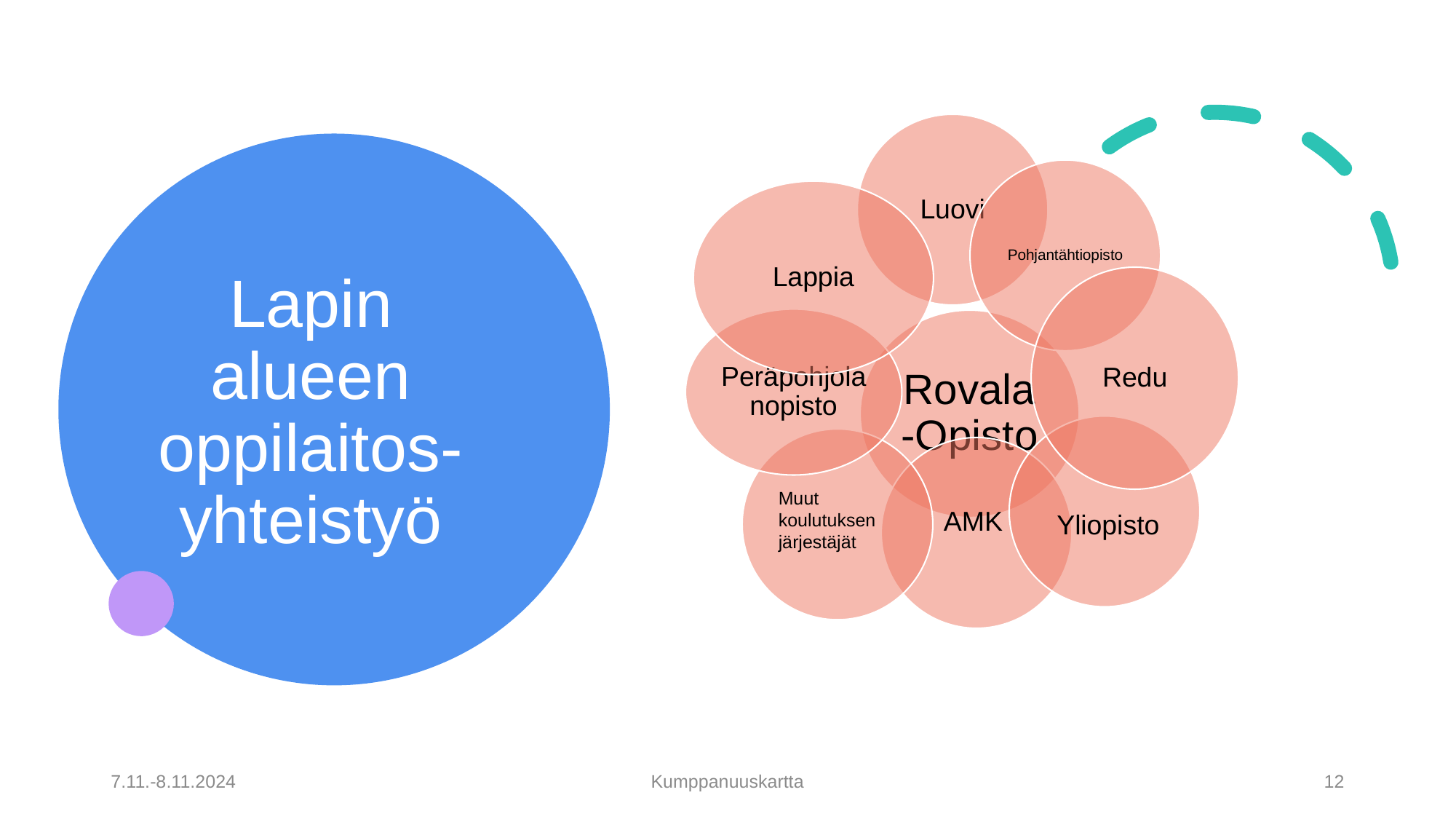

Rovala-Opisto
Luovi
Pohjantähtiopisto

Redu
Peräpohjolanopisto
Lappia
# Lapin alueen oppilaitos-yhteistyö
Muut koulutuksen järjestäjät
AMK
Yliopisto
7.11.-8.11.2024
Kumppanuuskartta
12